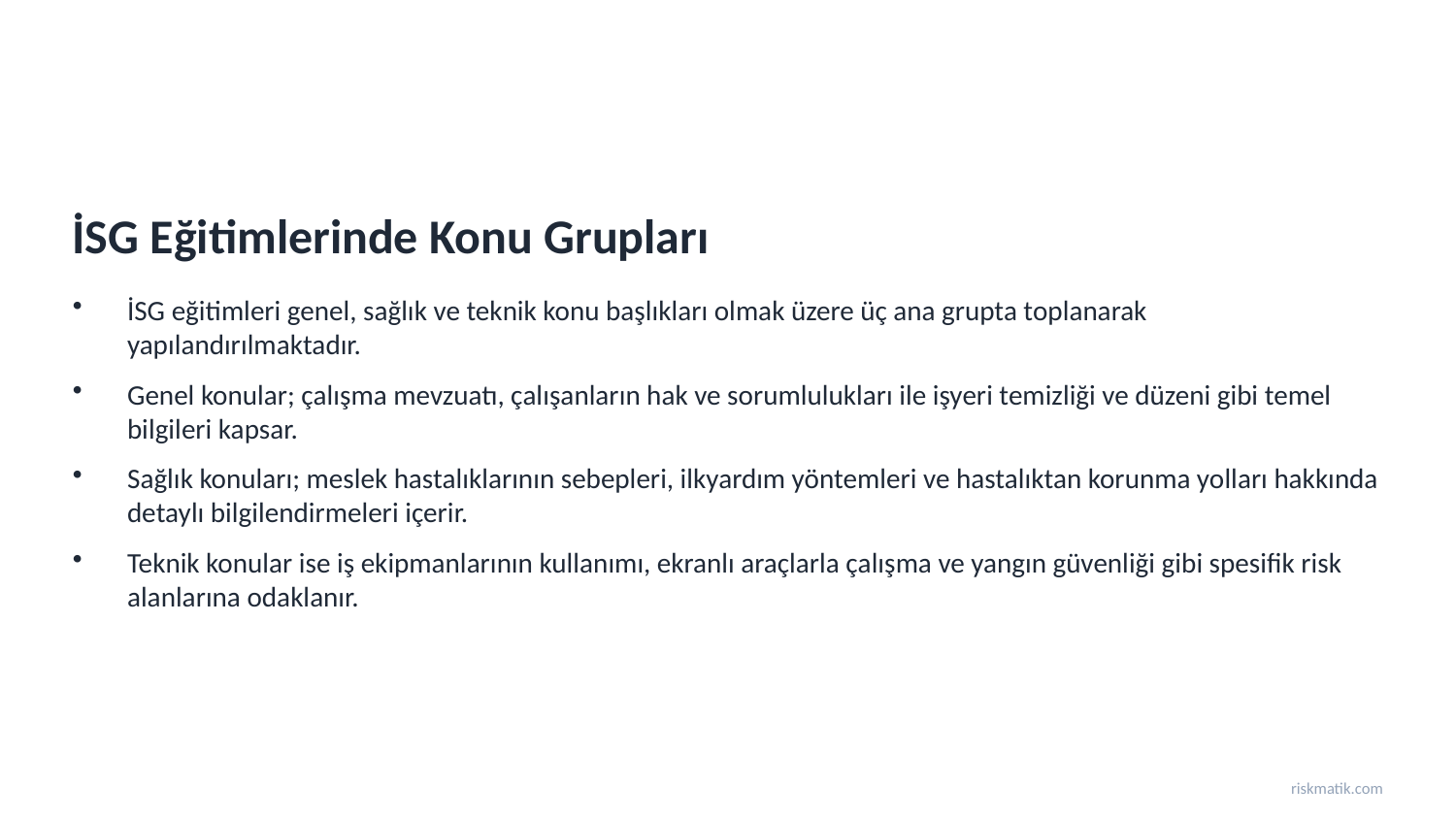

İSG Eğitimlerinde Konu Grupları
İSG eğitimleri genel, sağlık ve teknik konu başlıkları olmak üzere üç ana grupta toplanarak yapılandırılmaktadır.
Genel konular; çalışma mevzuatı, çalışanların hak ve sorumlulukları ile işyeri temizliği ve düzeni gibi temel bilgileri kapsar.
Sağlık konuları; meslek hastalıklarının sebepleri, ilkyardım yöntemleri ve hastalıktan korunma yolları hakkında detaylı bilgilendirmeleri içerir.
Teknik konular ise iş ekipmanlarının kullanımı, ekranlı araçlarla çalışma ve yangın güvenliği gibi spesifik risk alanlarına odaklanır.
riskmatik.com